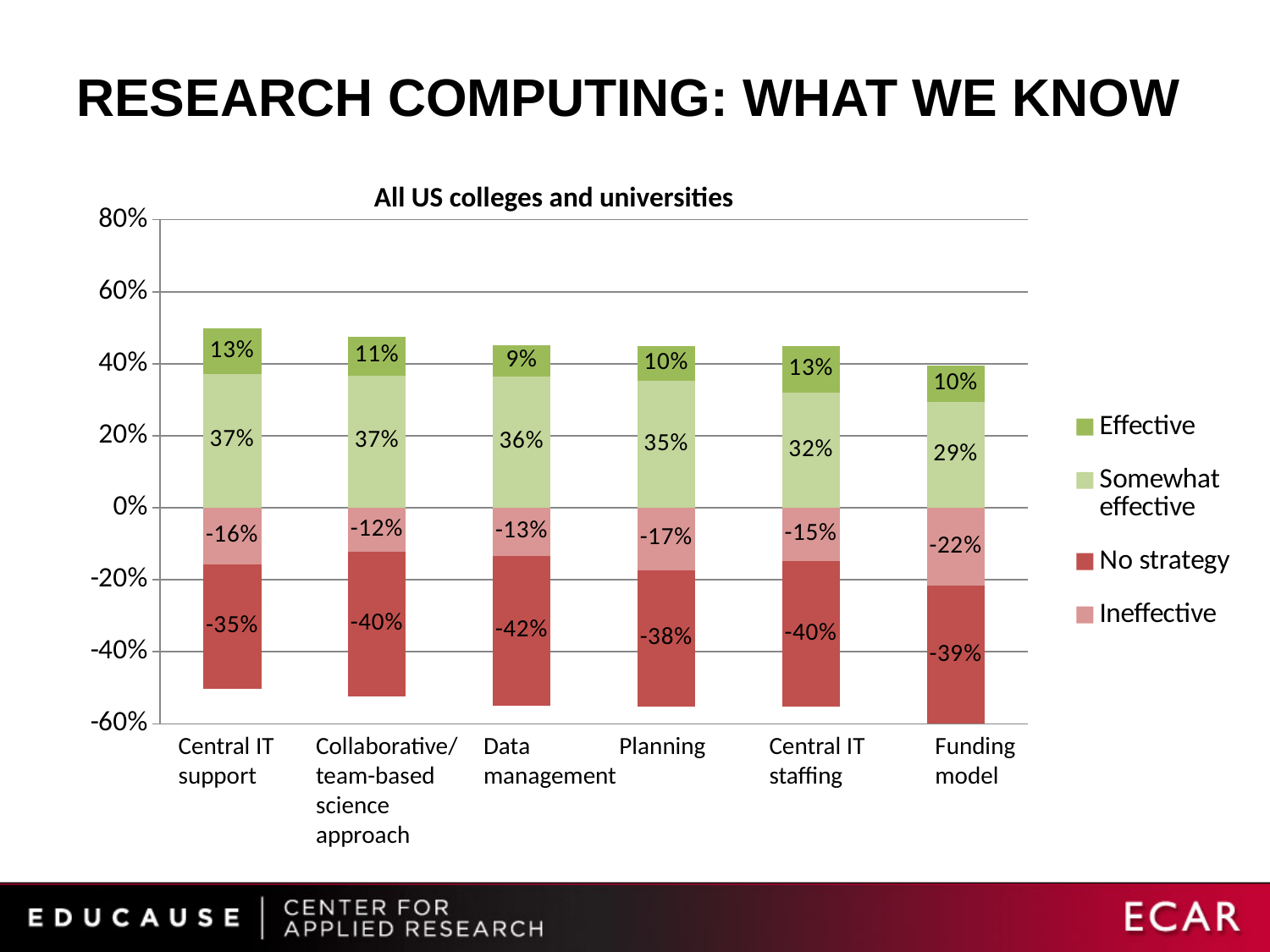

# Research computing: What we know
All US colleges and universities

### Chart

| Category | Ineffective | No strategy | Somewhat effective | Effective |
|---|---|---|---|---|
| Central IT support for research computing | -0.157 | -0.345 | 0.372 | 0.126 |
| Collaborative/team-based science approach | -0.123 | -0.401 | 0.368 | 0.108 |
| Data management for research computing | -0.134 | -0.415 | 0.364 | 0.087 |
| Planning for research computing | -0.173 | -0.378 | 0.353 | 0.096 |
| Central IT staffing for research computing | -0.149 | -0.403 | 0.319 | 0.129 |
| Funding model for research computing | -0.217 | -0.389 | 0.293 | 0.102 |
Central IT support
Collaborative/team-based science approach
Data management
Planning
Central IT staffing
Funding model